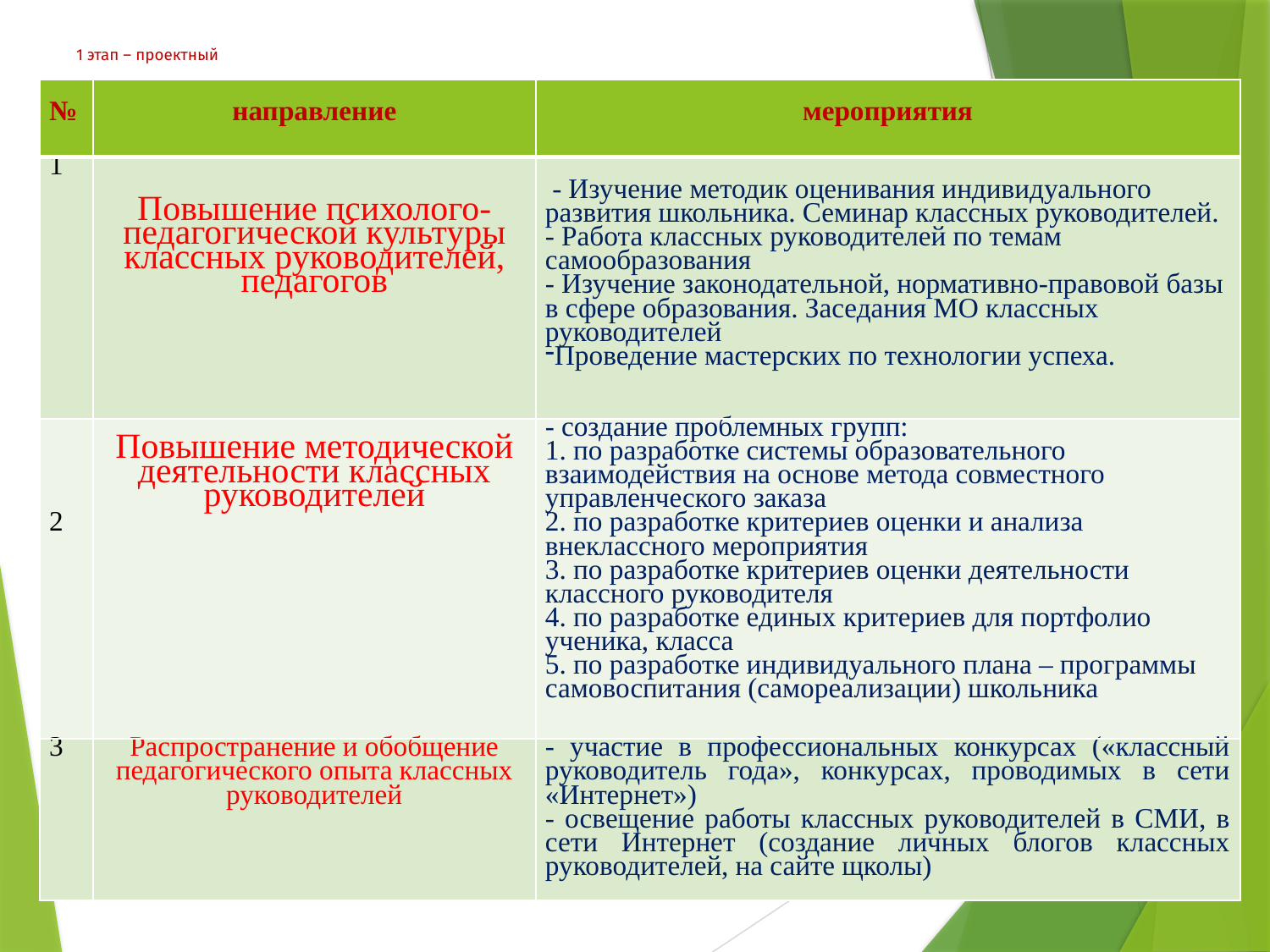

# 1 этап – проектный
| № | направление | мероприятия |
| --- | --- | --- |
| 1 | Повышение психолого-педагогической культуры классных руководителей, педагогов | - Изучение методик оценивания индивидуального развития школьника. Семинар классных руководителей. - Работа классных руководителей по темам самообразования - Изучение законодательной, нормативно-правовой базы в сфере образования. Заседания МО классных руководителей Проведение мастерских по технологии успеха. |
| 2 | Повышение методической деятельности классных руководителей | - создание проблемных групп: 1. по разработке системы образовательного взаимодействия на основе метода совместного управленческого заказа 2. по разработке критериев оценки и анализа внеклассного мероприятия 3. по разработке критериев оценки деятельности классного руководителя 4. по разработке единых критериев для портфолио ученика, класса 5. по разработке индивидуального плана – программы самовоспитания (самореализации) школьника |
| 3 | Распространение и обобщение педагогического опыта классных руководителей | - участие в профессиональных конкурсах («классный руководитель года», конкурсах, проводимых в сети «Интернет») - освещение работы классных руководителей в СМИ, в сети Интернет (создание личных блогов классных руководителей, на сайте щколы) |